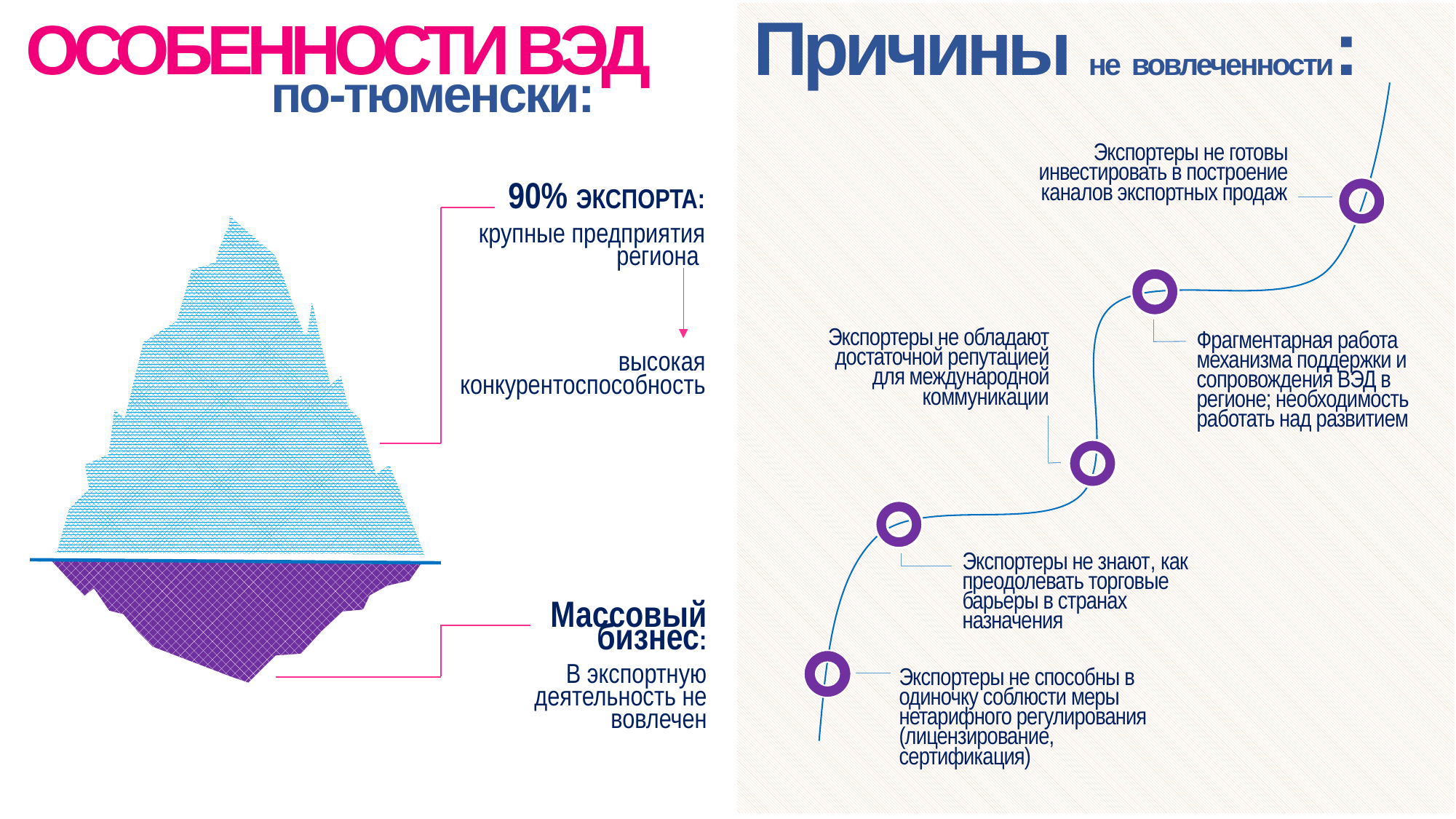

ОСОБЕННОСТИ ВЭД
Причины не  вовлеченности:
     по-тюменски:
Экспортеры не готовы инвестировать в построение каналов экспортных продаж

90% ЭКСПОРТА:
крупные предприятия региона

высокая конкурентоспособность

Массовый бизнес:
В экспортную деятельность не вовлечен

Экспортеры не обладают достаточной репутацией для международной коммуникации
Фрагментарная работа механизма поддержки и сопровождения ВЭД в регионе; необходимость работать над развитием

Экспортеры не знают, как преодолевать торговые барьеры в странах назначения

Экспортеры не способны в одиночку соблюсти меры нетарифного регулирования (лицензирование, сертификация)